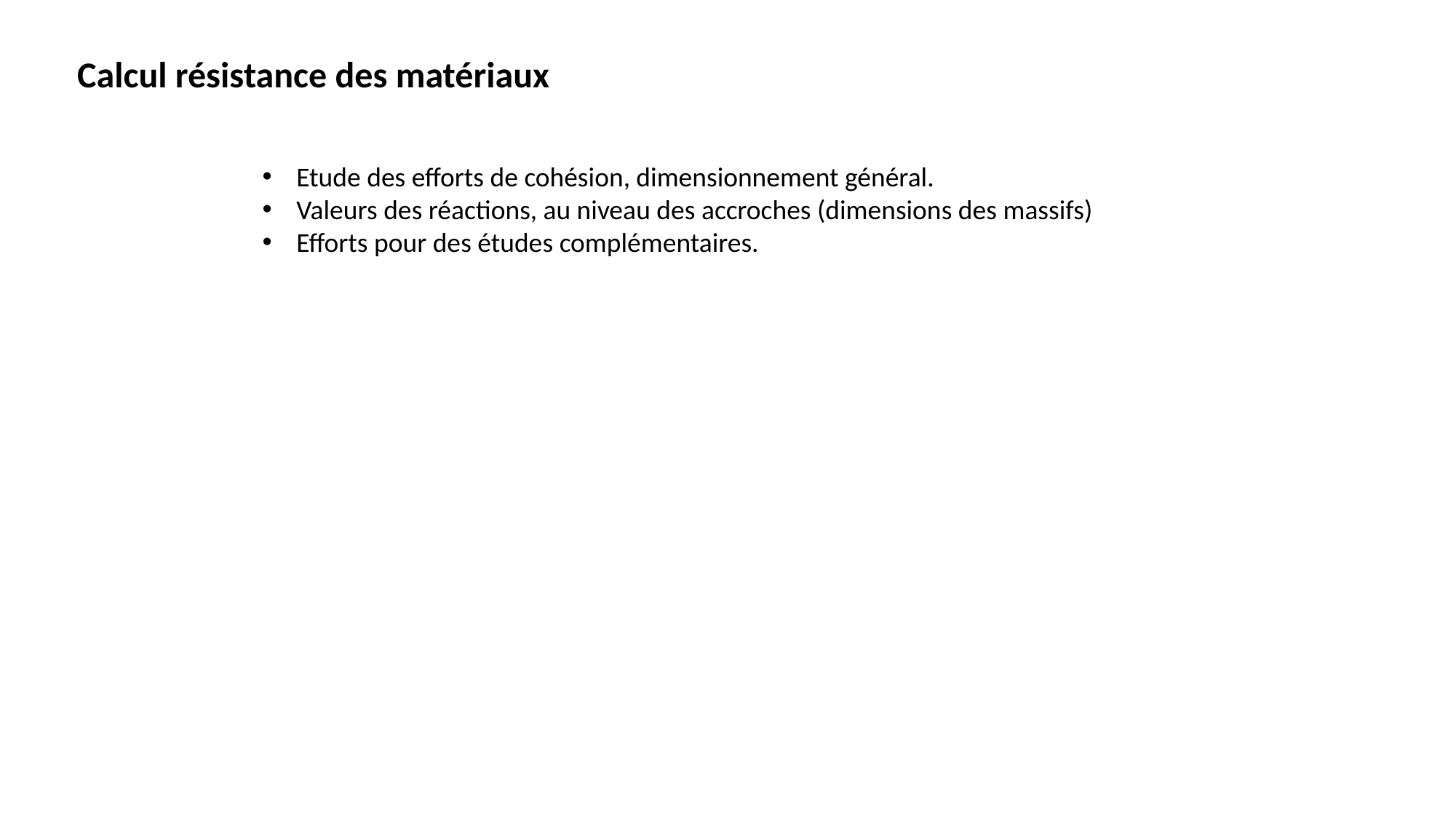

Calcul résistance des matériaux
Etude des efforts de cohésion, dimensionnement général.
Valeurs des réactions, au niveau des accroches (dimensions des massifs)
Efforts pour des études complémentaires.